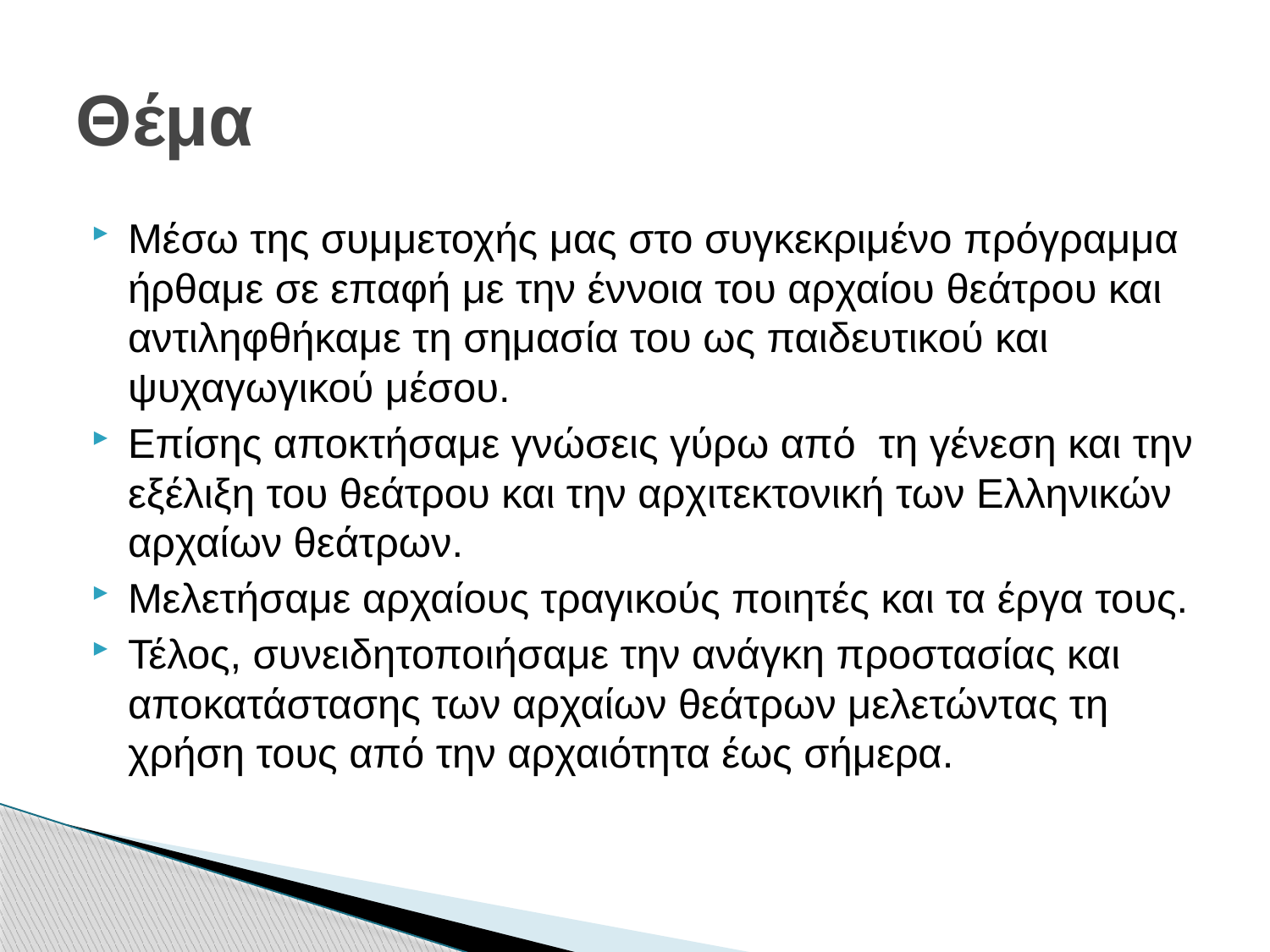

# Θέμα
Μέσω της συμμετοχής μας στο συγκεκριμένο πρόγραμμα ήρθαμε σε επαφή με την έννοια του αρχαίου θεάτρου και αντιληφθήκαμε τη σημασία του ως παιδευτικού και ψυχαγωγικού μέσου.
Επίσης αποκτήσαμε γνώσεις γύρω από  τη γένεση και την εξέλιξη του θεάτρου και την αρχιτεκτονική των Ελληνικών αρχαίων θεάτρων.
Μελετήσαμε αρχαίους τραγικούς ποιητές και τα έργα τους.
Τέλος, συνειδητοποιήσαμε την ανάγκη προστασίας και αποκατάστασης των αρχαίων θεάτρων μελετώντας τη χρήση τους από την αρχαιότητα έως σήμερα.